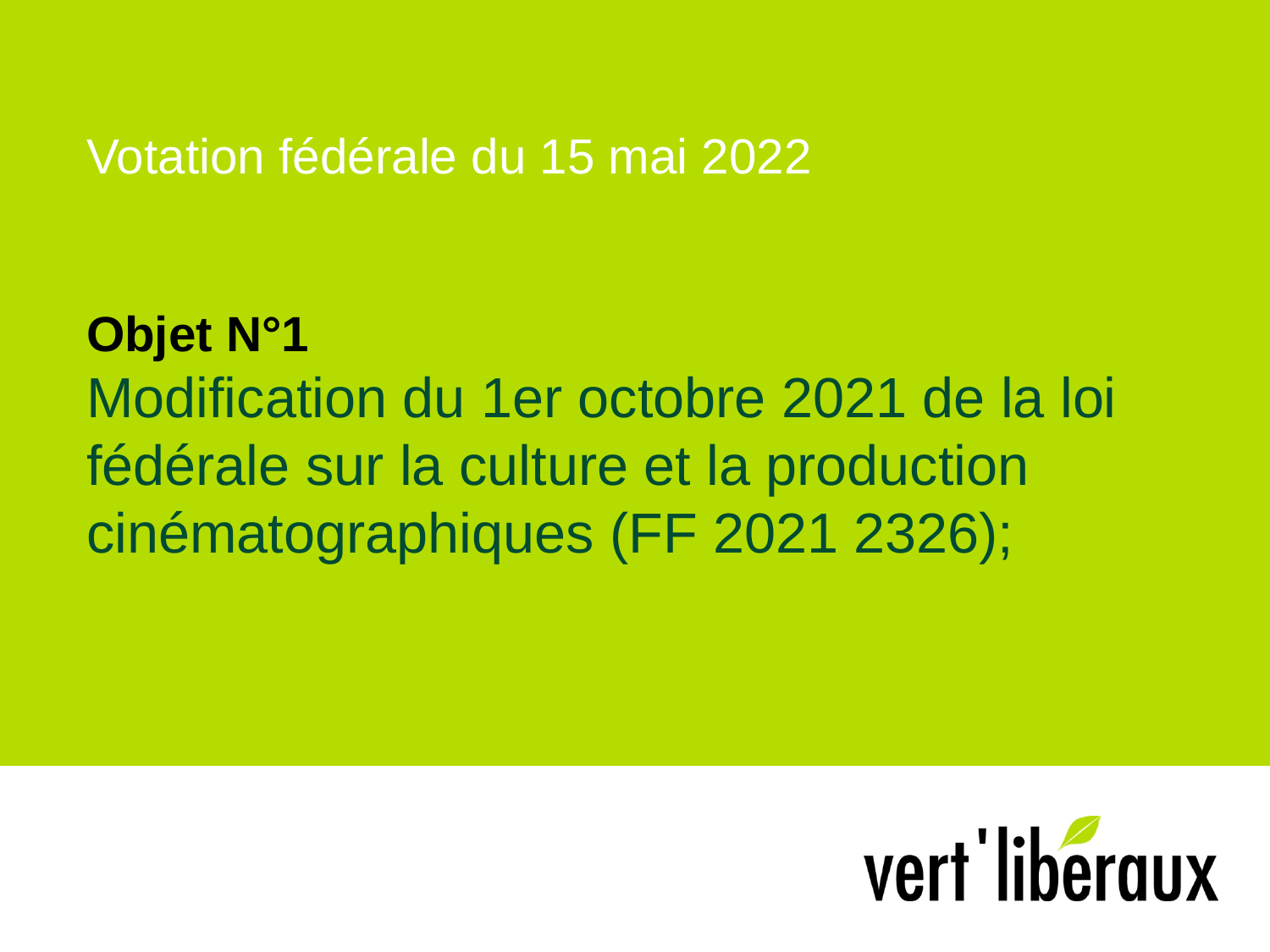

# Votation fédérale du 15 mai 2022 Objet N°1 Modification du 1er octobre 2021 de la loi fédérale sur la culture et la production cinématographiques (FF 2021 2326);